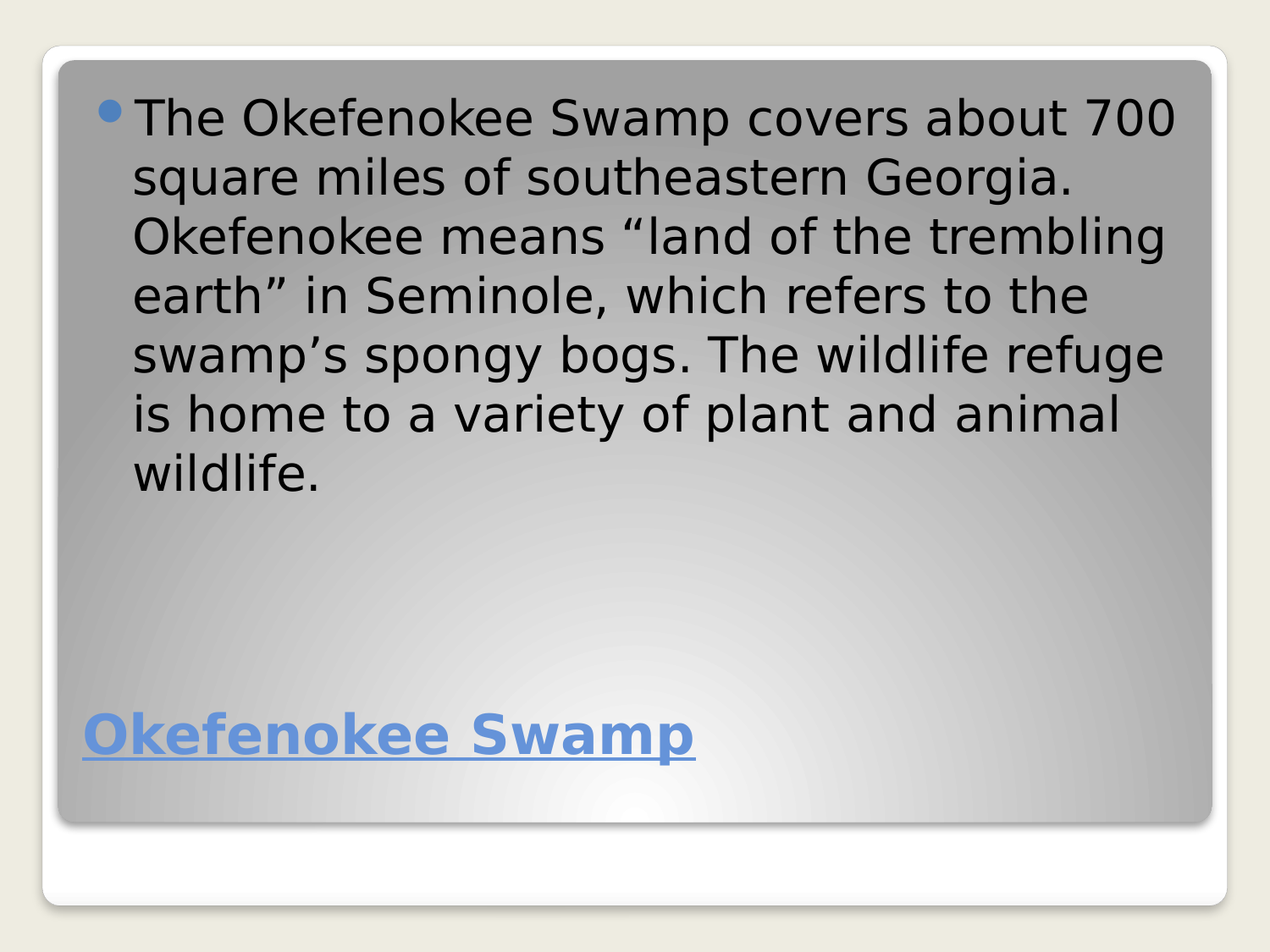

The Okefenokee Swamp covers about 700 square miles of southeastern Georgia. Okefenokee means “land of the trembling earth” in Seminole, which refers to the swamp’s spongy bogs. The wildlife refuge is home to a variety of plant and animal wildlife.
# Okefenokee Swamp